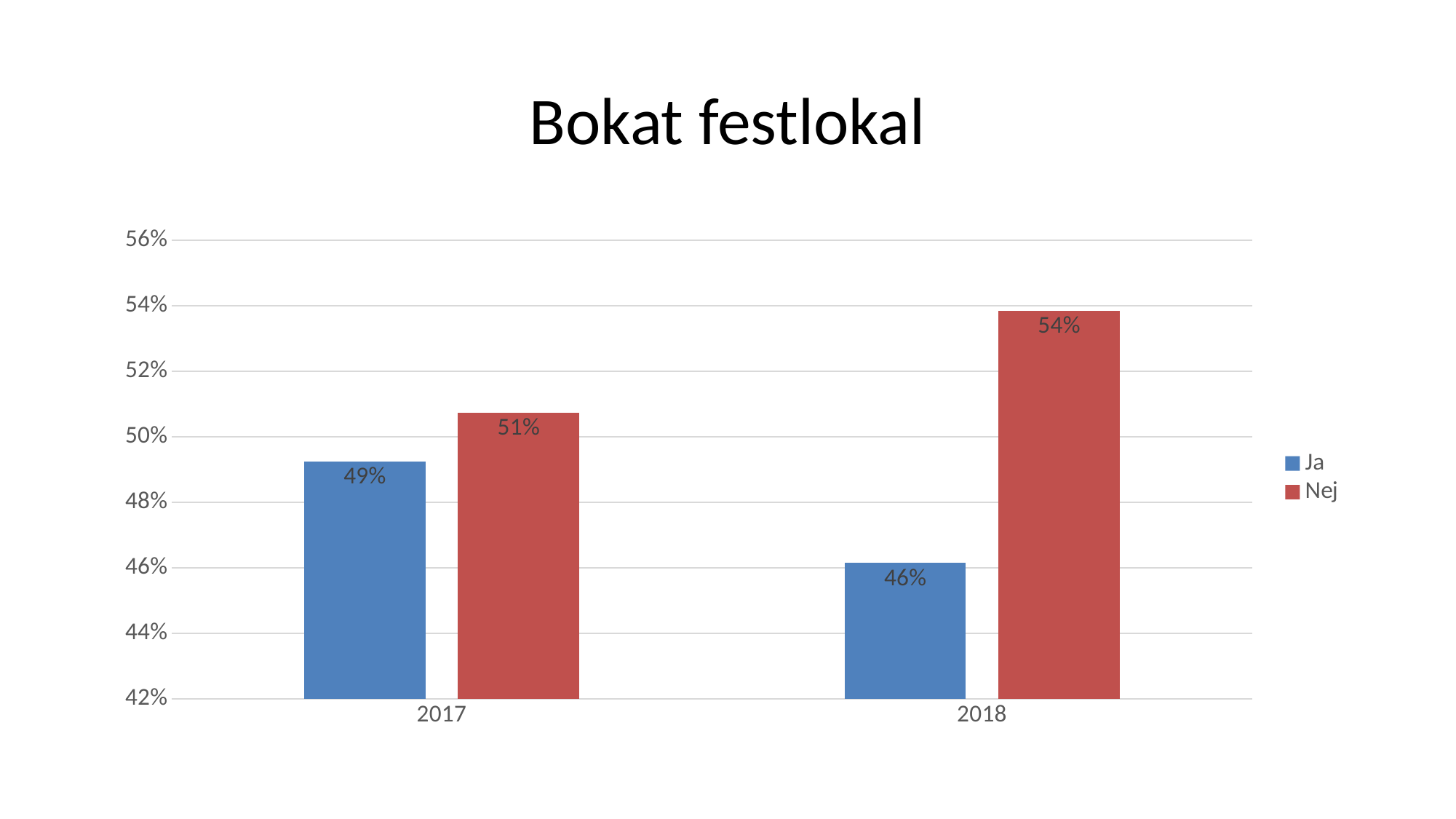

# Bokat festlokal

### Chart

| Category | Ja | Nej |
|---|---|---|
| 2017 | 0.4925373134328358 | 0.5074626865671642 |
| 2018 | 0.46153846153846156 | 0.5384615384615384 |